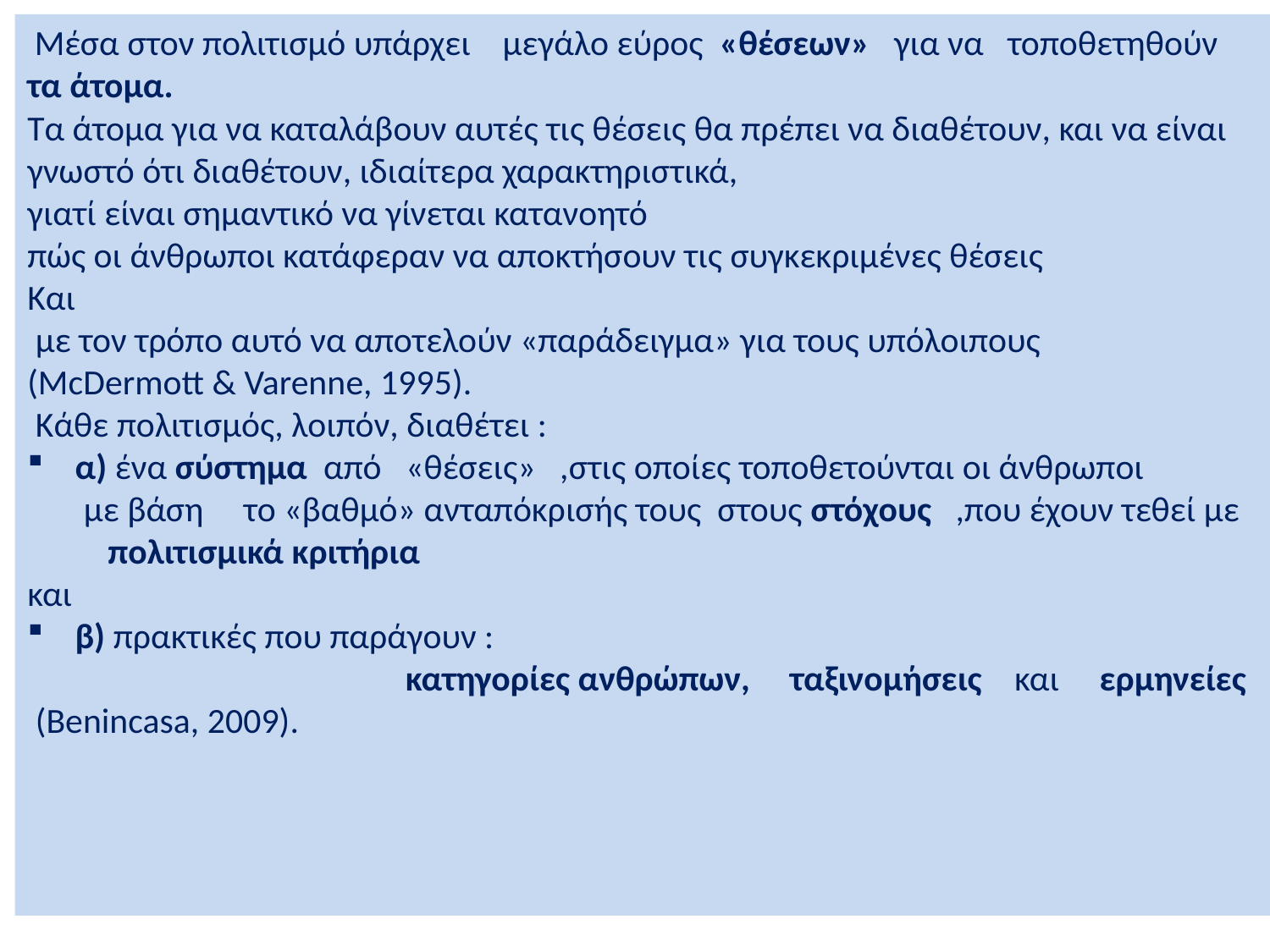

Μέσα στον πολιτισμό υπάρχει    μεγάλο εύρος  «θέσεων»   για να   τοποθετηθούν
τα άτομα.
Τα άτομα για να καταλάβουν αυτές τις θέσεις θα πρέπει να διαθέτουν, και να είναι γνωστό ότι διαθέτουν, ιδιαίτερα χαρακτηριστικά,
γιατί είναι σημαντικό να γίνεται κατανοητό
πώς οι άνθρωποι κατάφεραν να αποκτήσουν τις συγκεκριμένες θέσεις
Και
 με τον τρόπο αυτό να αποτελούν «παράδειγμα» για τους υπόλοιπους
(McDermott & Varenne, 1995).
 Κάθε πολιτισμός, λοιπόν, διαθέτει :
α) ένα σύστημα  από   «θέσεις»   ,στις οποίες τοποθετούνται οι άνθρωποι
       με βάση     το «βαθμό» ανταπόκρισής τους  στους στόχους   ,που έχουν τεθεί με               πολιτισμικά κριτήρια
και
β) πρακτικές που παράγουν :
                                               κατηγορίες ανθρώπων,     ταξινομήσεις    και     ερμηνείες
 (Benincasa, 2009).